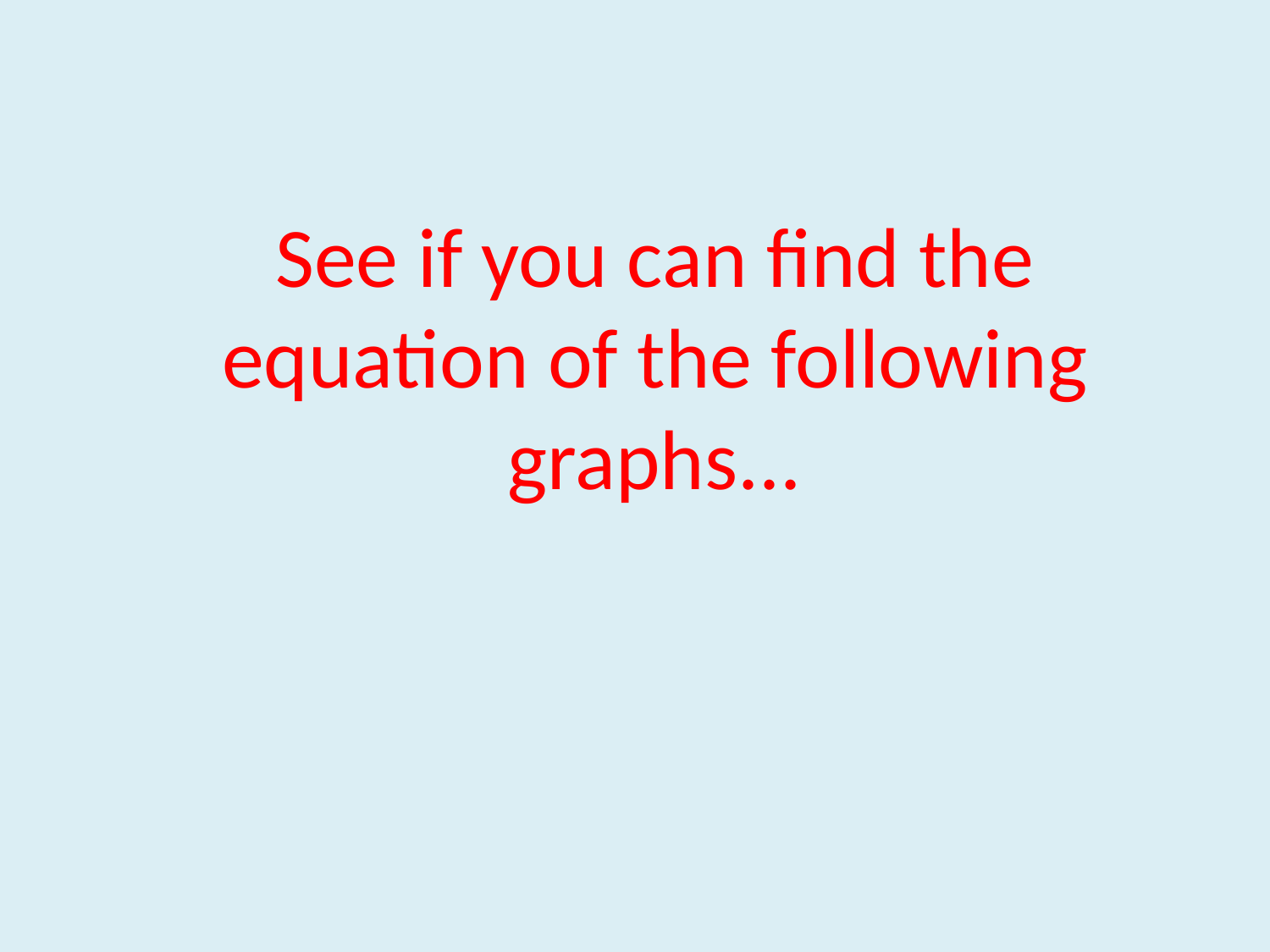

See if you can find the equation of the following graphs...